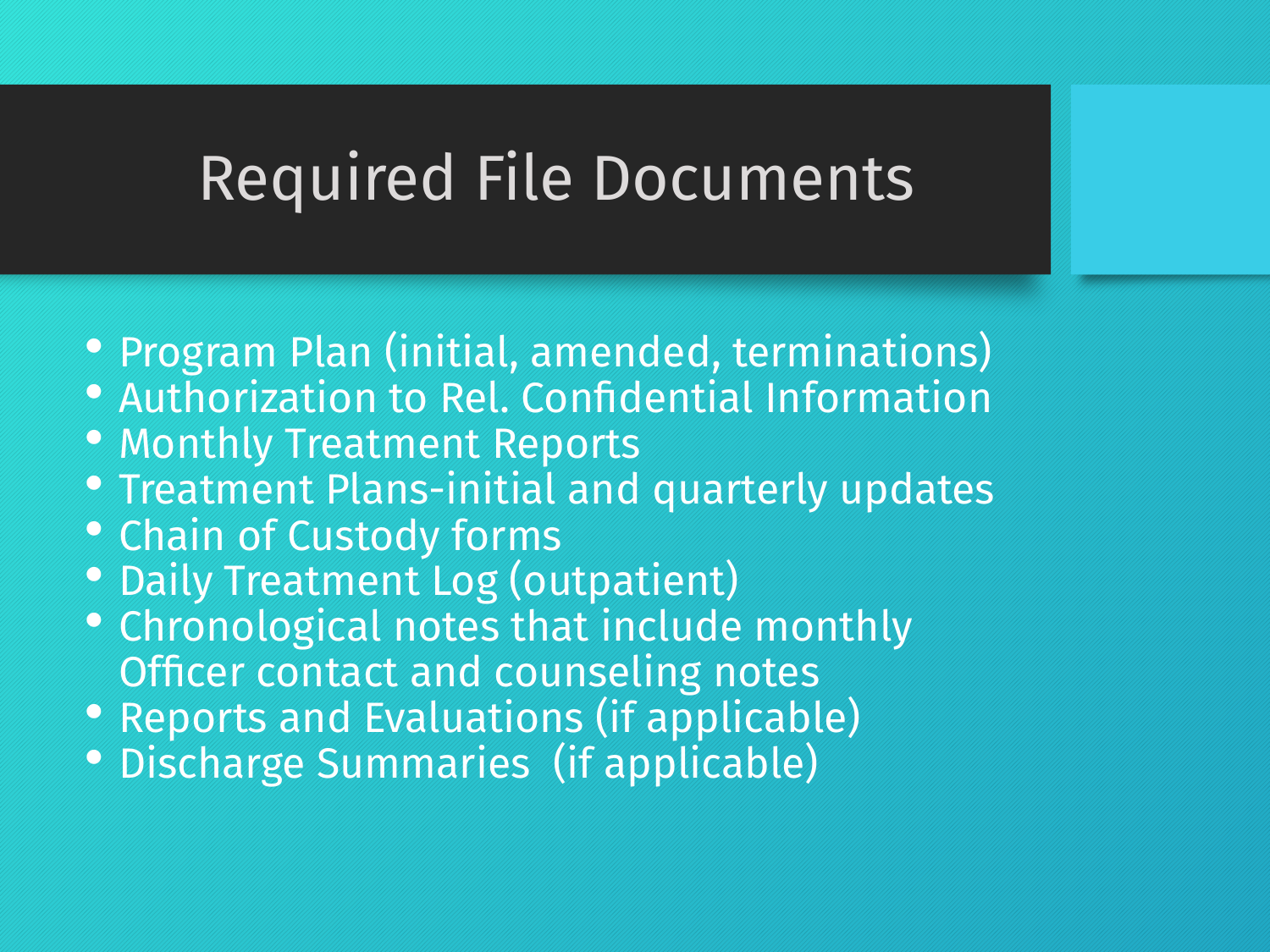

# Required File Documents
Program Plan (initial, amended, terminations)
Authorization to Rel. Confidential Information
Monthly Treatment Reports
Treatment Plans-initial and quarterly updates
Chain of Custody forms
Daily Treatment Log (outpatient)
Chronological notes that include monthly      Officer contact and counseling notes
Reports and Evaluations (if applicable)
Discharge Summaries  (if applicable)